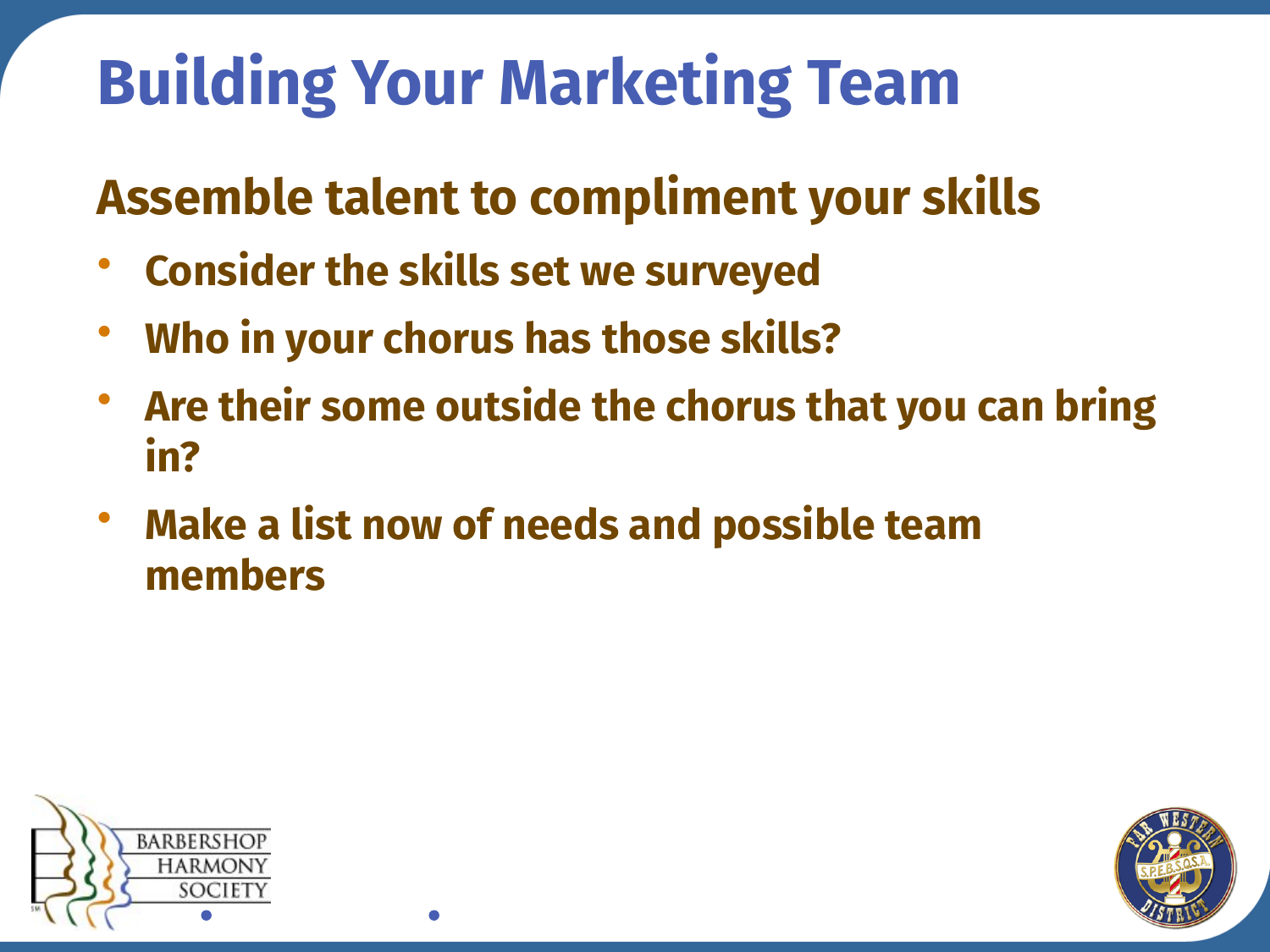

# Building Your Marketing Team
Assemble talent to compliment your skills
Consider the skills set we surveyed
Who in your chorus has those skills?
Are their some outside the chorus that you can bring in?
Make a list now of needs and possible team members